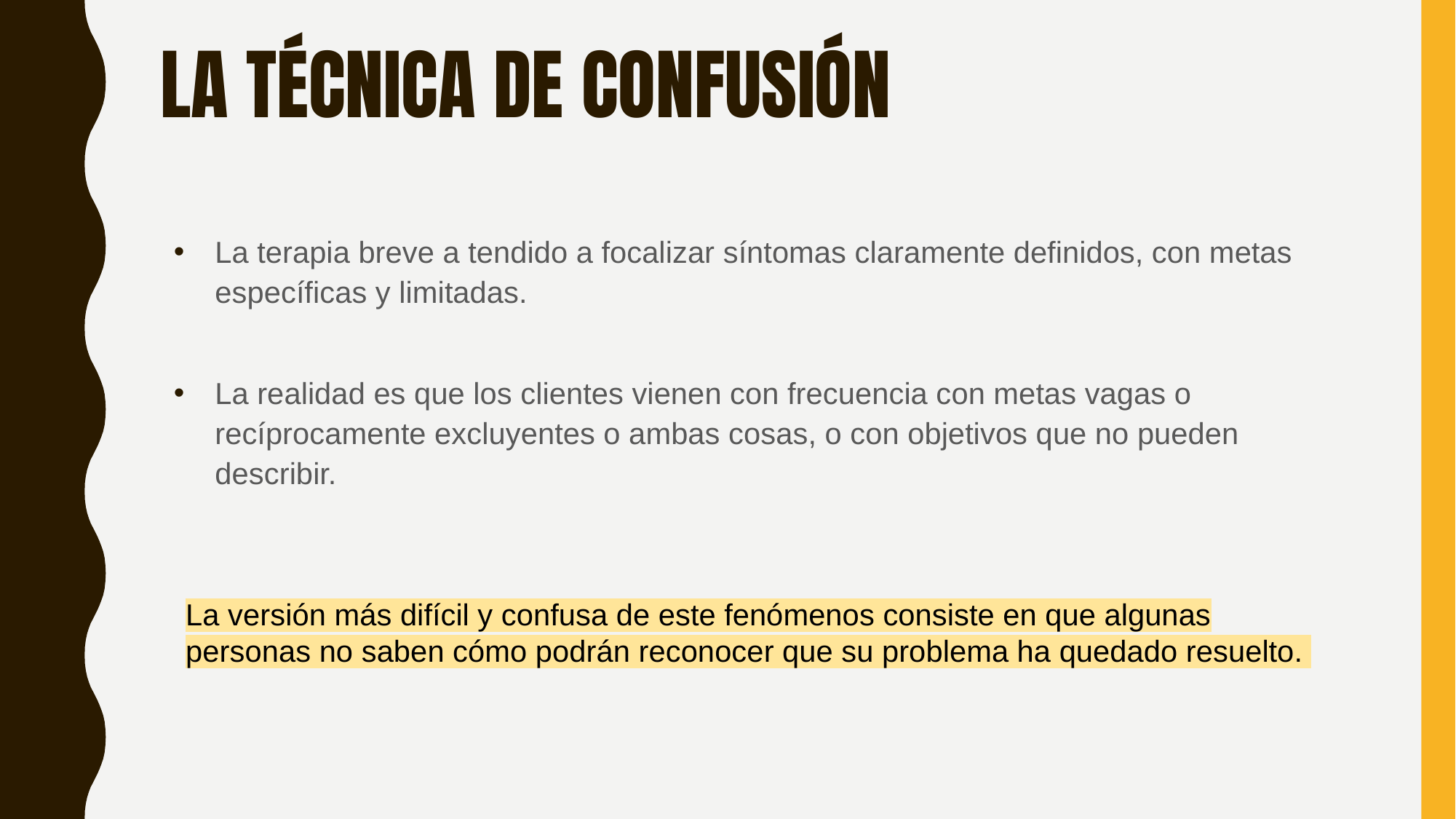

# LA TÉCNICA DE CONFUSIÓN
La terapia breve a tendido a focalizar síntomas claramente definidos, con metas específicas y limitadas.

La realidad es que los clientes vienen con frecuencia con metas vagas o recíprocamente excluyentes o ambas cosas, o con objetivos que no pueden describir.
La versión más difícil y confusa de este fenómenos consiste en que algunas personas no saben cómo podrán reconocer que su problema ha quedado resuelto.